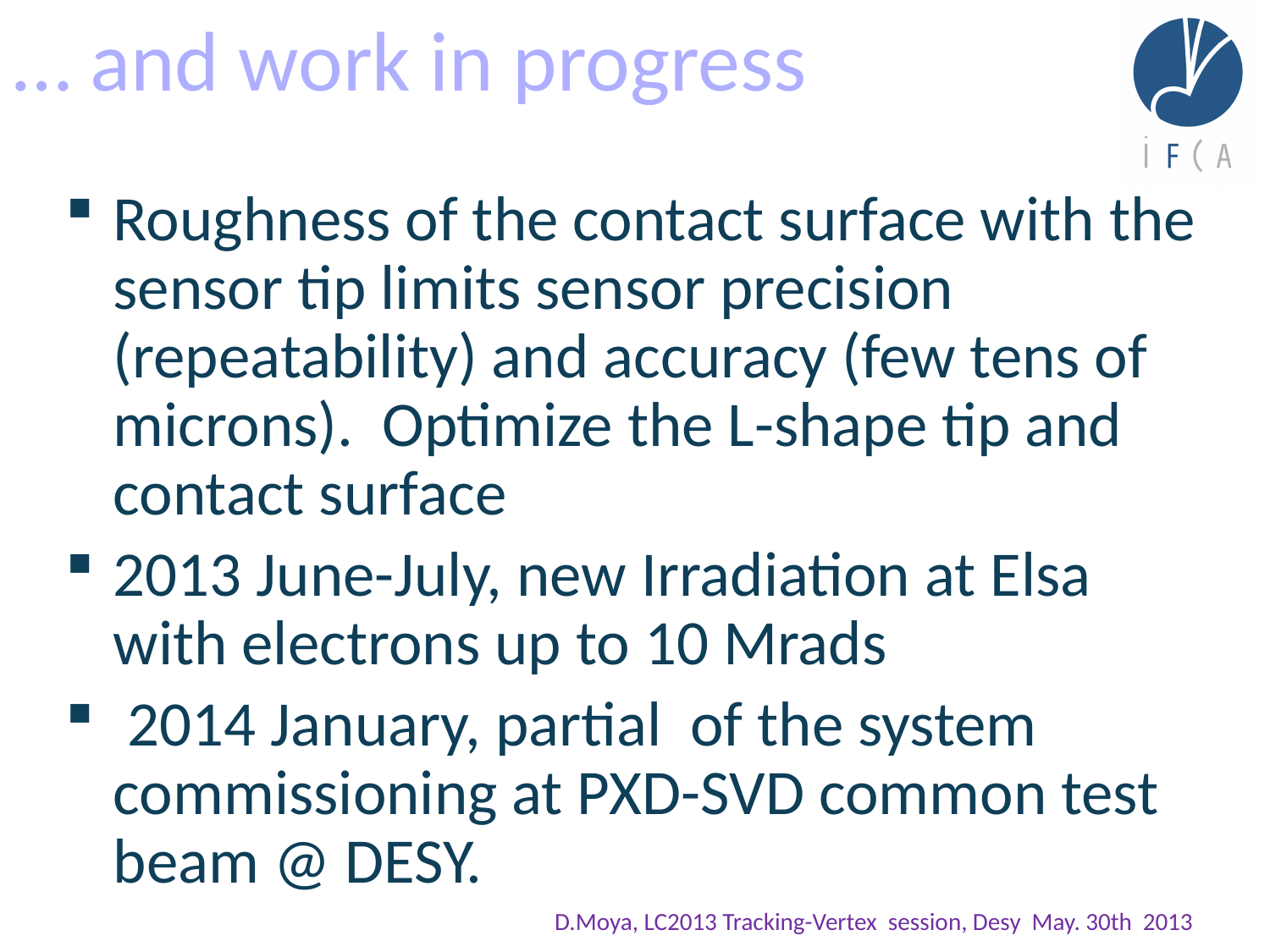

# … and work in progress
Roughness of the contact surface with the sensor tip limits sensor precision (repeatability) and accuracy (few tens of microns).  Optimize the L-shape tip and contact surface
2013 June-July, new Irradiation at Elsa with electrons up to 10 Mrads
 2014 January, partial  of the system commissioning at PXD-SVD common test beam @ DESY.

D.Moya, LC2013 Tracking-Vertex  session, Desy  May. 30th  2013